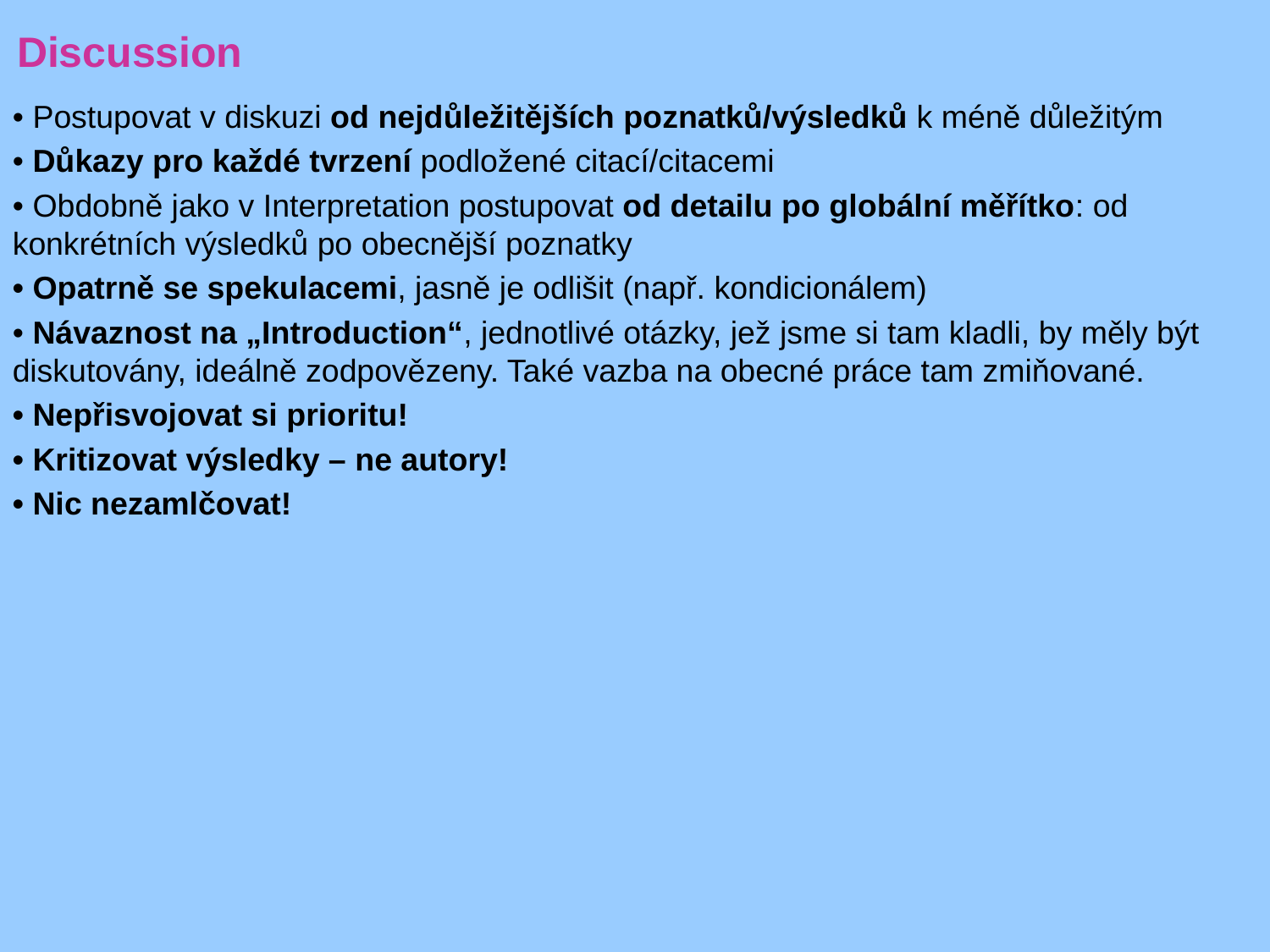

Discussion
• Postupovat v diskuzi od nejdůležitějších poznatků/výsledků k méně důležitým
• Důkazy pro každé tvrzení podložené citací/citacemi
• Obdobně jako v Interpretation postupovat od detailu po globální měřítko: od konkrétních výsledků po obecnější poznatky
• Opatrně se spekulacemi, jasně je odlišit (např. kondicionálem)
• Návaznost na „Introduction“, jednotlivé otázky, jež jsme si tam kladli, by měly být diskutovány, ideálně zodpovězeny. Také vazba na obecné práce tam zmiňované.
• Nepřisvojovat si prioritu!
• Kritizovat výsledky – ne autory!
• Nic nezamlčovat!